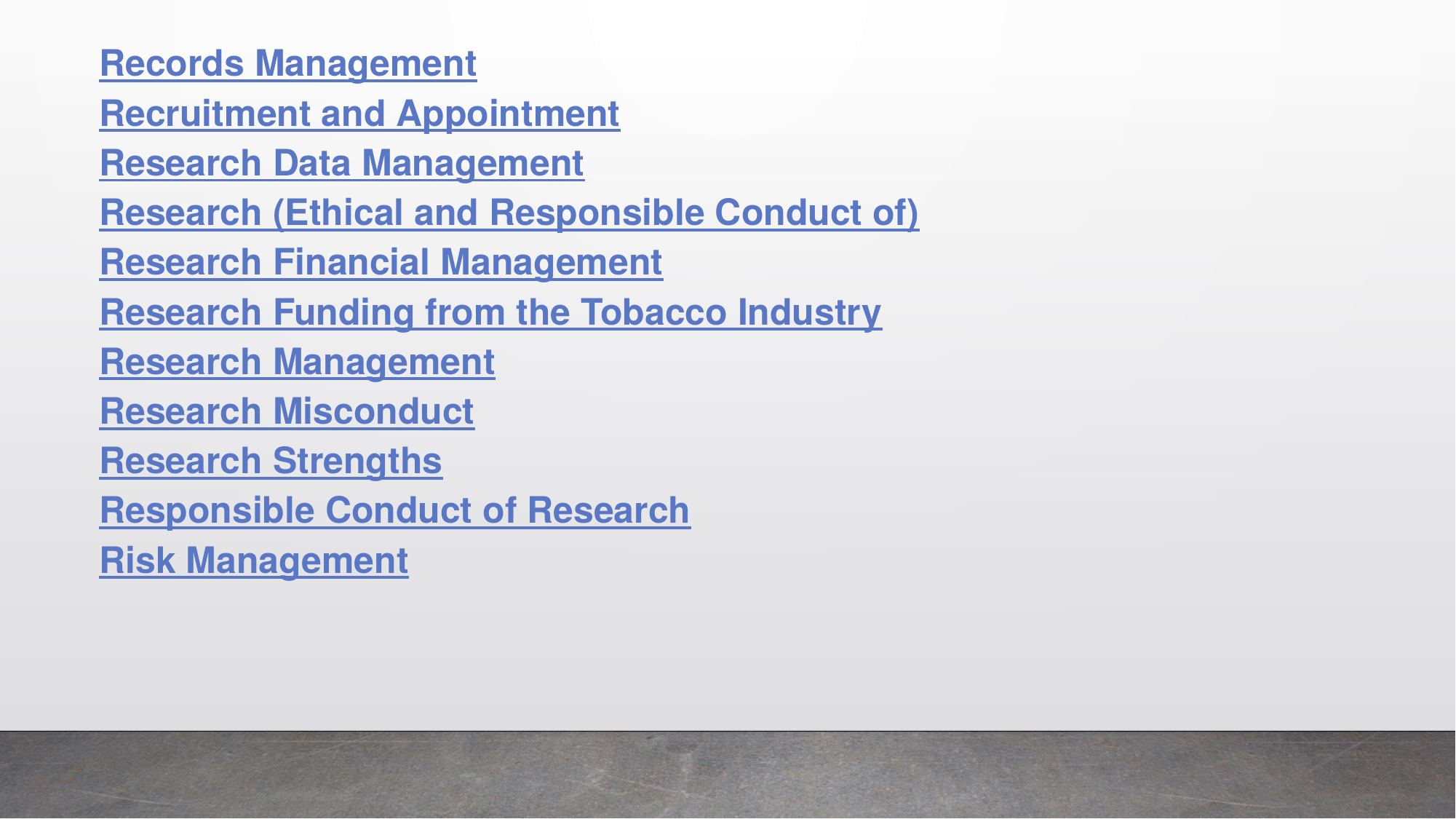

Records Management
Recruitment and Appointment
Research Data Management
Research (Ethical and Responsible Conduct of)
Research Financial Management
Research Funding from the Tobacco Industry
Research Management
Research Misconduct
Research Strengths
Responsible Conduct of Research
Risk Management